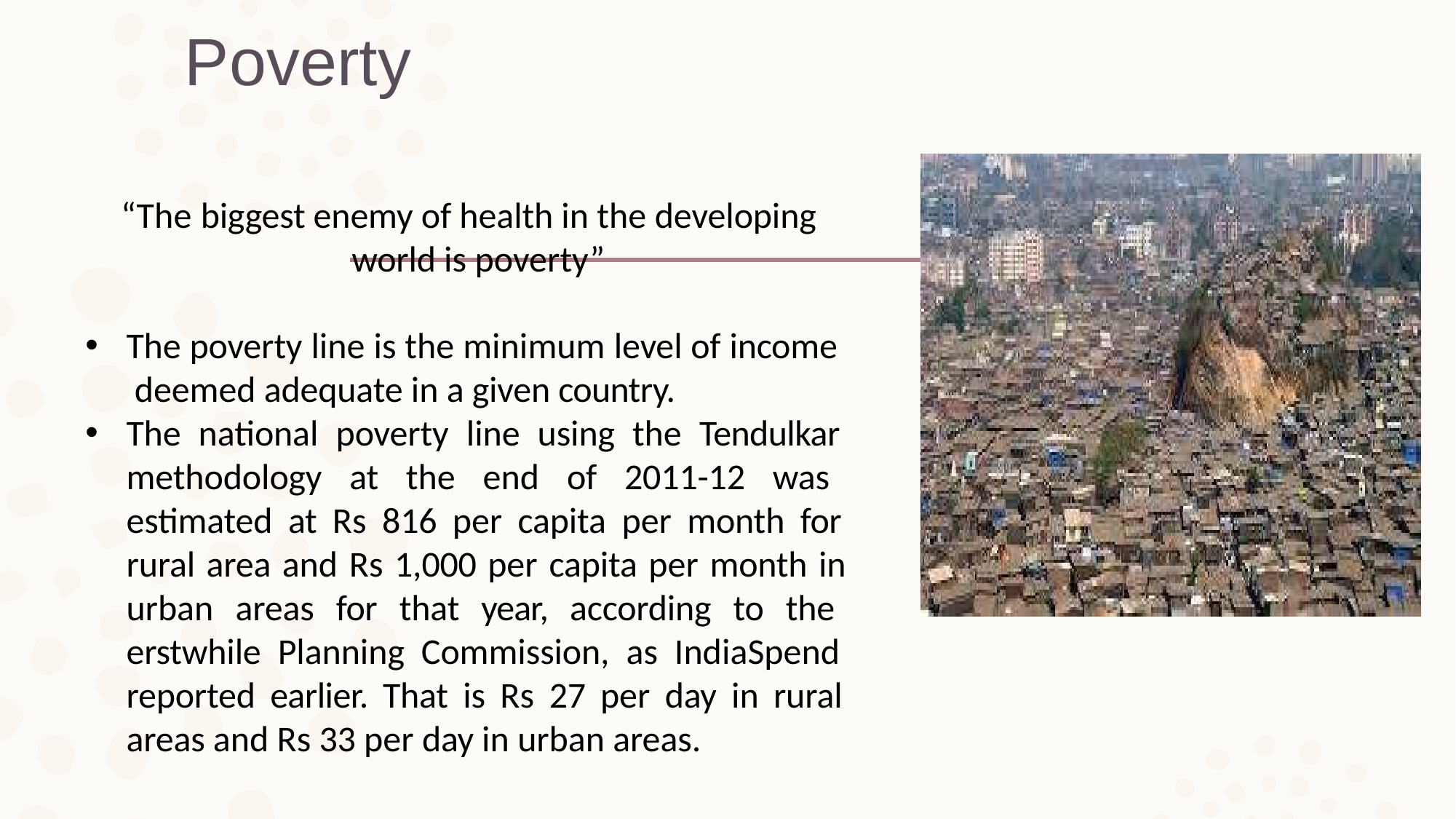

# Poverty

“The biggest enemy of health in the developing  world is poverty”

The poverty line is the minimum level of income  deemed adequate in a given country.
The national poverty line using the Tendulkar  methodology at the end of 2011-12 was  estimated at Rs 816 per capita per month for  rural area and Rs 1,000 per capita per month in  urban areas for that year, according to the  erstwhile Planning Commission, as IndiaSpend  reported earlier. That is Rs 27 per day in rural  areas and Rs 33 per day in urban areas.